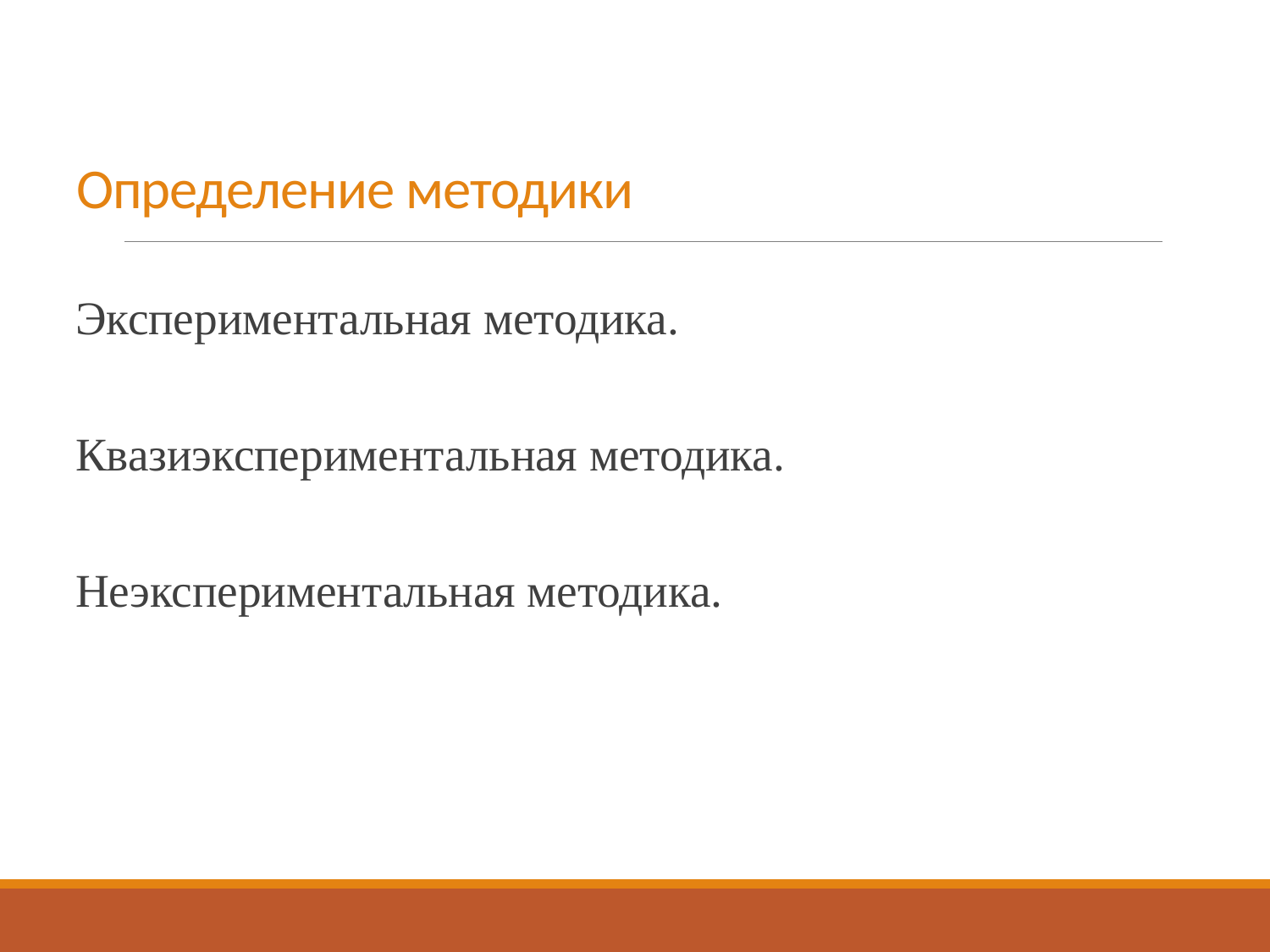

# Определение методики
Экспериментальная методика.

Квазиэкспериментальная методика.

Неэкспериментальная методика.